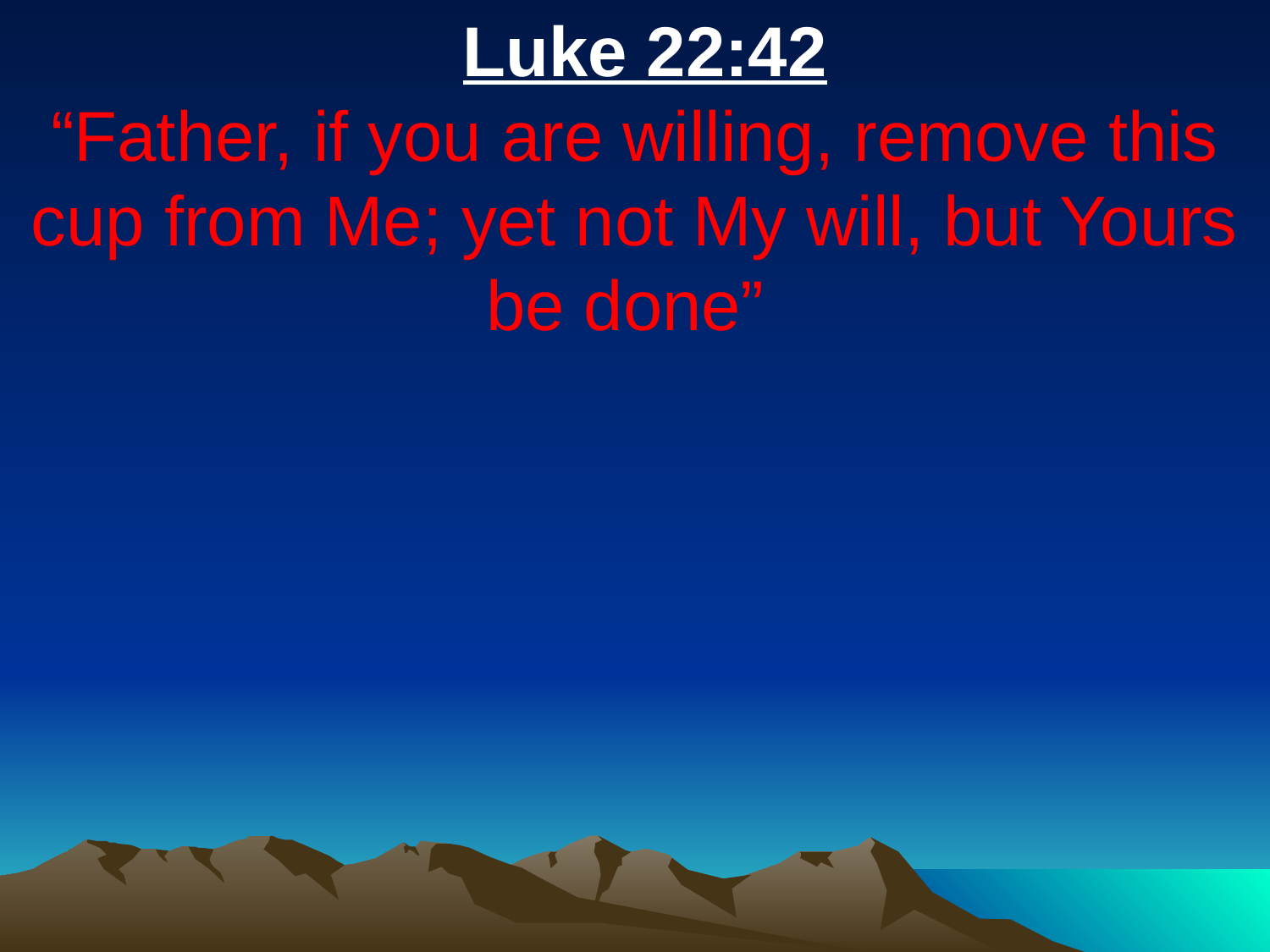

Luke 22:42
“Father, if you are willing, remove this cup from Me; yet not My will, but Yours be done”